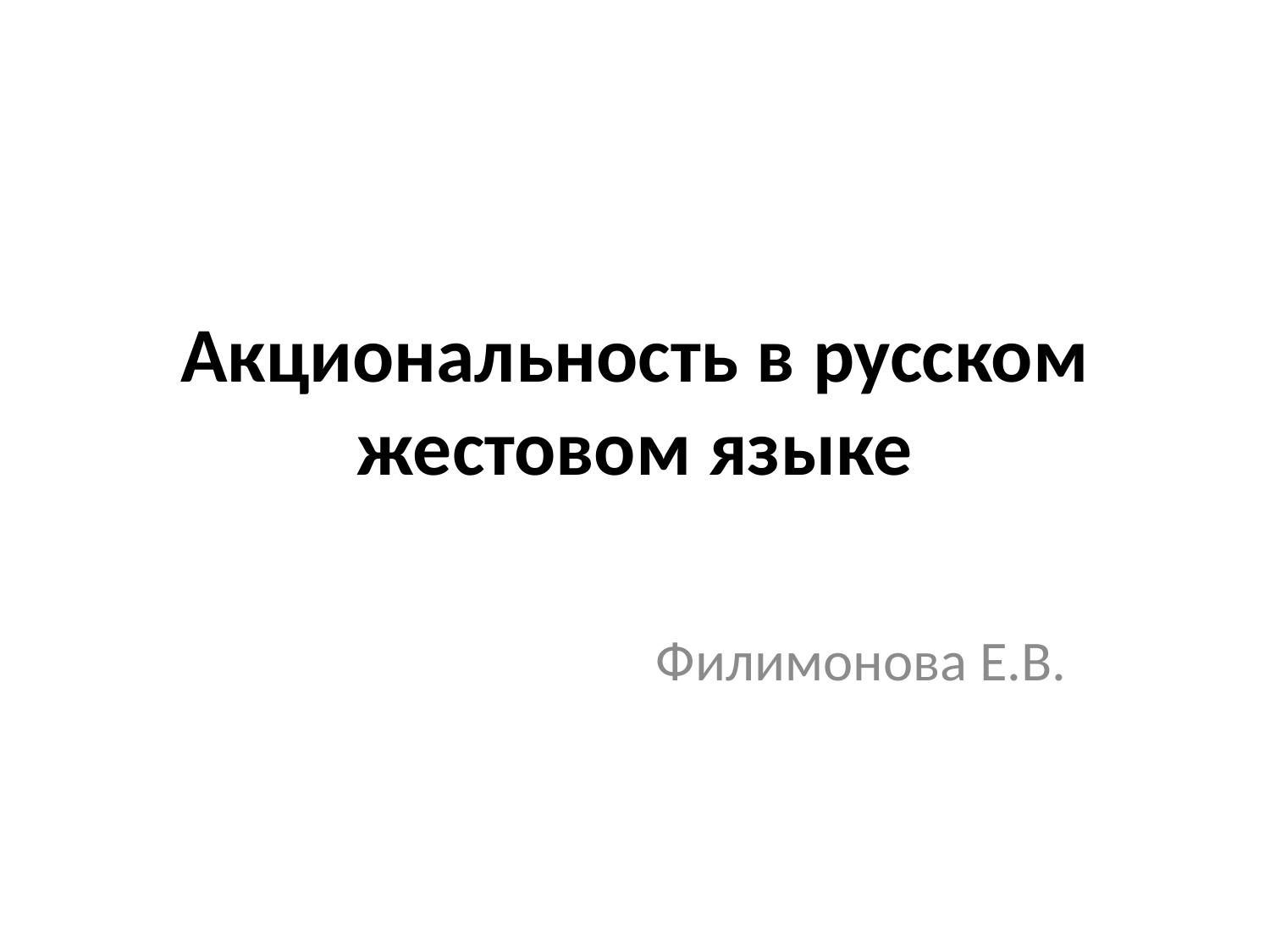

# Акциональность в русском жестовом языке

Филимонова Е.В.